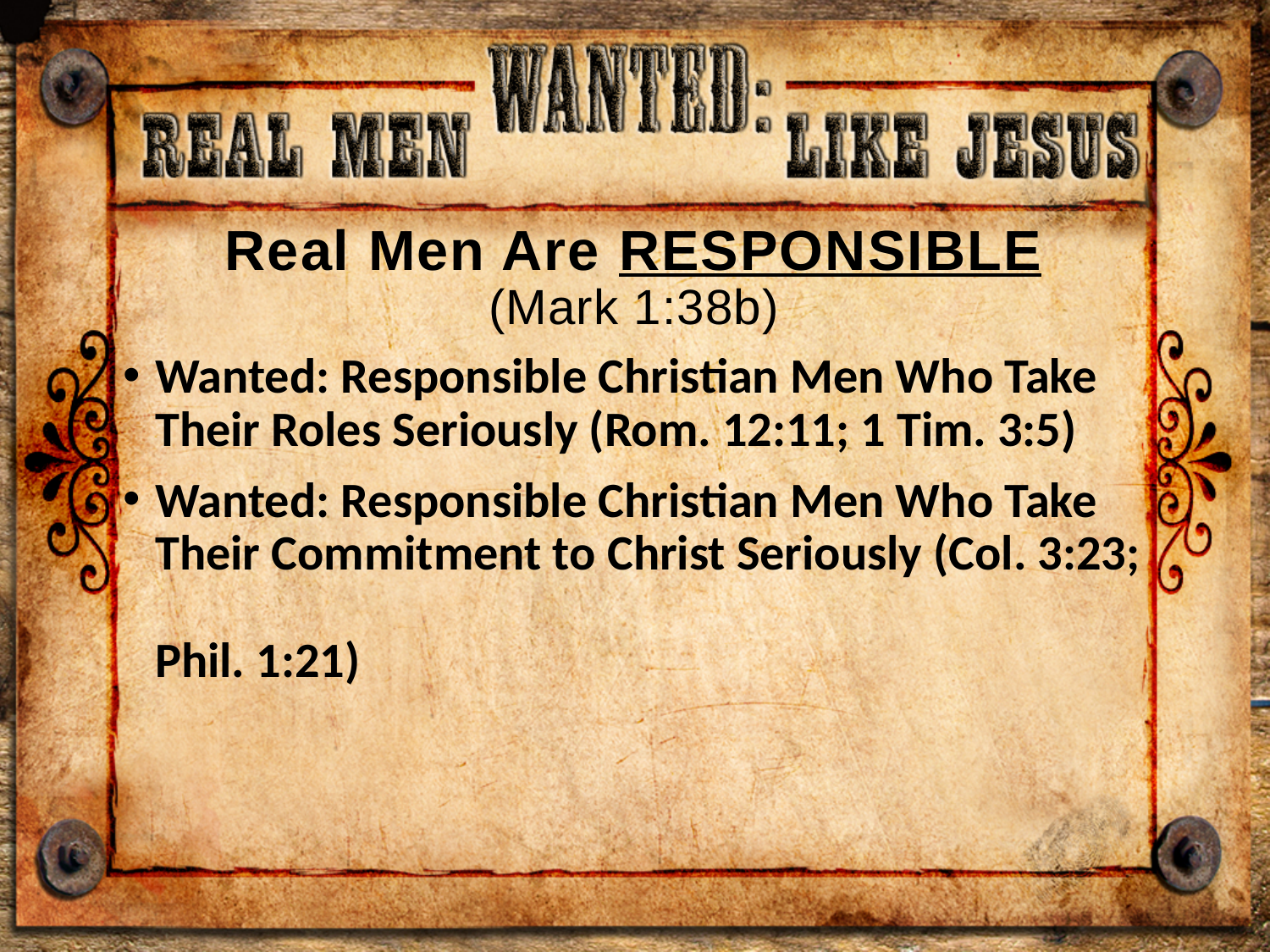

# Real Men Are RESPONSIBLE (Mark 1:38b)
Wanted: Responsible Christian Men Who Take Their Roles Seriously (Rom. 12:11; 1 Tim. 3:5)
Wanted: Responsible Christian Men Who Take Their Commitment to Christ Seriously (Col. 3:23;
Phil. 1:21)